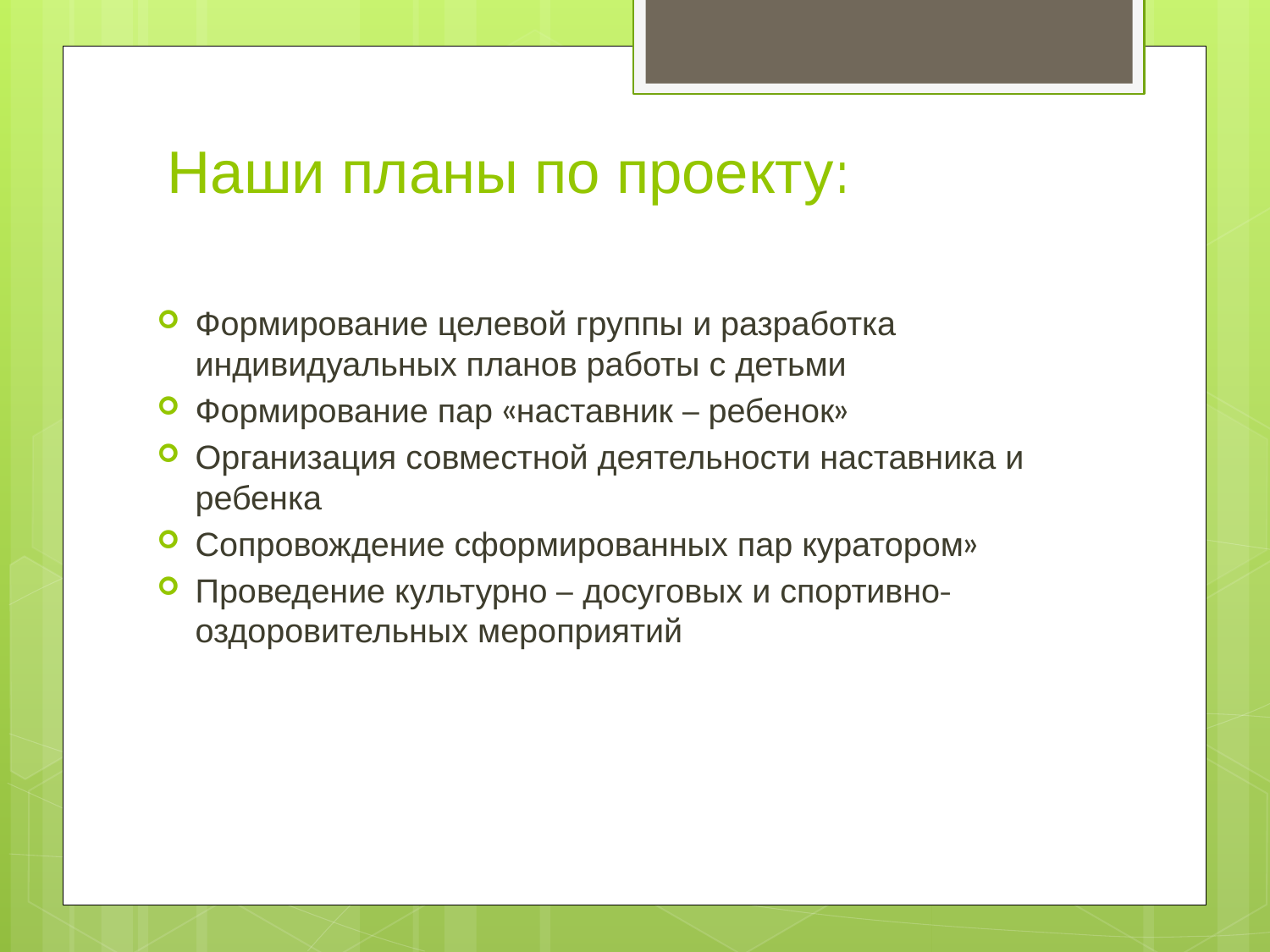

# Наши планы по проекту:
Формирование целевой группы и разработка индивидуальных планов работы с детьми
Формирование пар «наставник – ребенок»
Организация совместной деятельности наставника и ребенка
Сопровождение сформированных пар куратором»
Проведение культурно – досуговых и спортивно-оздоровительных мероприятий